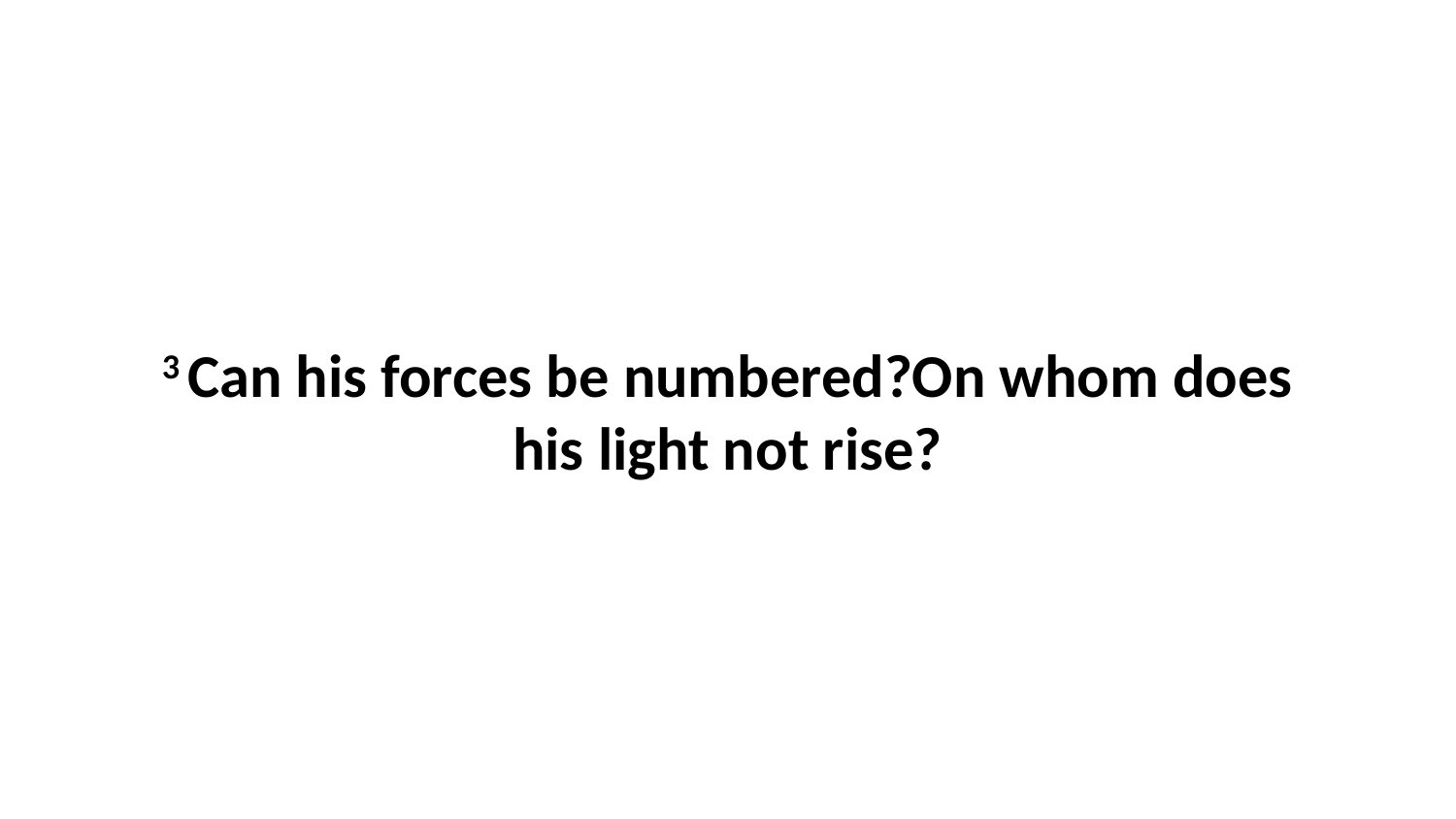

3 Can his forces be numbered?On whom does his light not rise?